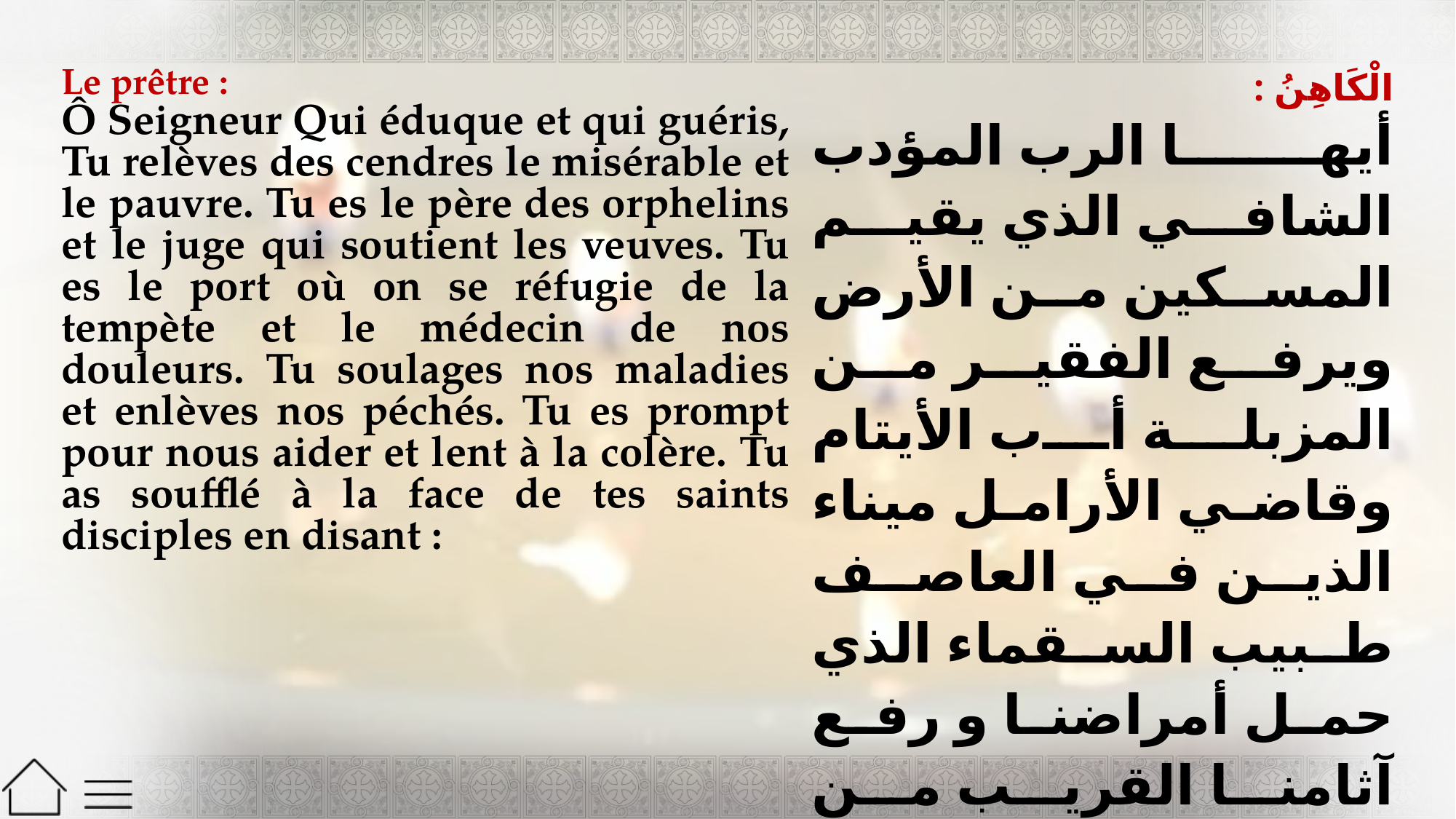

| Le prêtre : Ô Seigneur Qui éduque et qui guéris, Tu relèves des cendres le misérable et le pauvre. Tu es le père des orphelins et le juge qui soutient les veuves. Tu es le port où on se réfugie de la tempète et le médecin de nos douleurs. Tu soulages nos maladies et enlèves nos péchés. Tu es prompt pour nous aider et lent à la colère. Tu as soufflé à la face de tes saints disciples en disant : | الْكَاهِنُ : أيها الرب المؤدب الشافي الذي يقيم المسكين من الأرض ويرفع الفقير من المزبلة أب الأيتام وقاضي الأرامل ميناء الذين في العاصف طبيب السقماء الذي حمل أمراضنا و رفع آثامنا القريب من المعونة المتانى في العقاب الذي نفخ في وجه تلاميذه و قال لهم: |
| --- | --- |